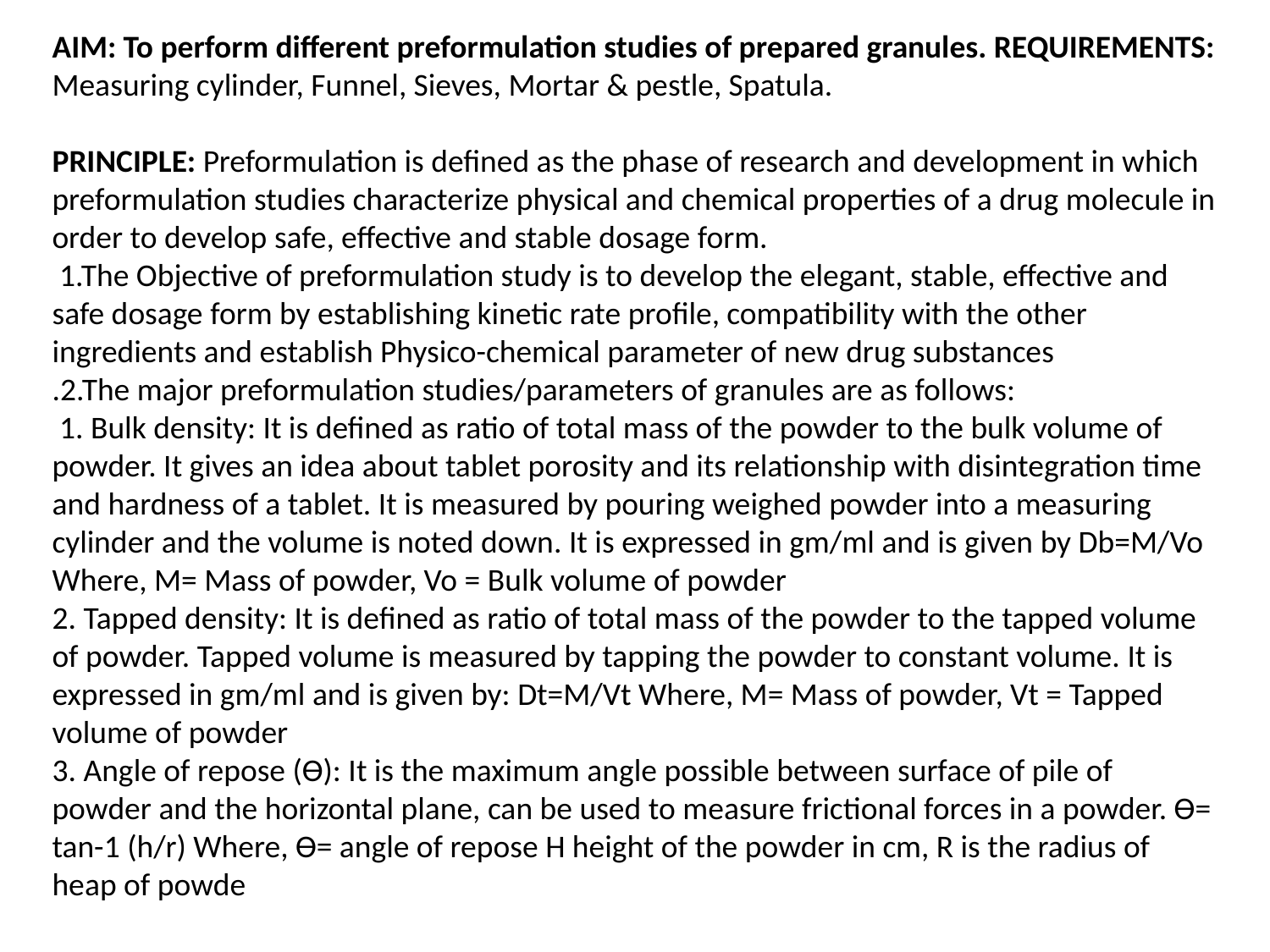

AIM: To perform different preformulation studies of prepared granules. REQUIREMENTS: Measuring cylinder, Funnel, Sieves, Mortar & pestle, Spatula.

PRINCIPLE: Preformulation is defined as the phase of research and development in which preformulation studies characterize physical and chemical properties of a drug molecule in order to develop safe, effective and stable dosage form.
 1.The Objective of preformulation study is to develop the elegant, stable, effective and safe dosage form by establishing kinetic rate profile, compatibility with the other ingredients and establish Physico-chemical parameter of new drug substances
.2.The major preformulation studies/parameters of granules are as follows:
 1. Bulk density: It is defined as ratio of total mass of the powder to the bulk volume of powder. It gives an idea about tablet porosity and its relationship with disintegration time and hardness of a tablet. It is measured by pouring weighed powder into a measuring cylinder and the volume is noted down. It is expressed in gm/ml and is given by Db=M/Vo Where, M= Mass of powder, Vo = Bulk volume of powder
2. Tapped density: It is defined as ratio of total mass of the powder to the tapped volume of powder. Tapped volume is measured by tapping the powder to constant volume. It is expressed in gm/ml and is given by: Dt=M/Vt Where, M= Mass of powder, Vt = Tapped volume of powder
3. Angle of repose (Ɵ): It is the maximum angle possible between surface of pile of powder and the horizontal plane, can be used to measure frictional forces in a powder. Ɵ= tan-1 (h/r) Where, Ɵ= angle of repose H height of the powder in cm, R is the radius of heap of powde